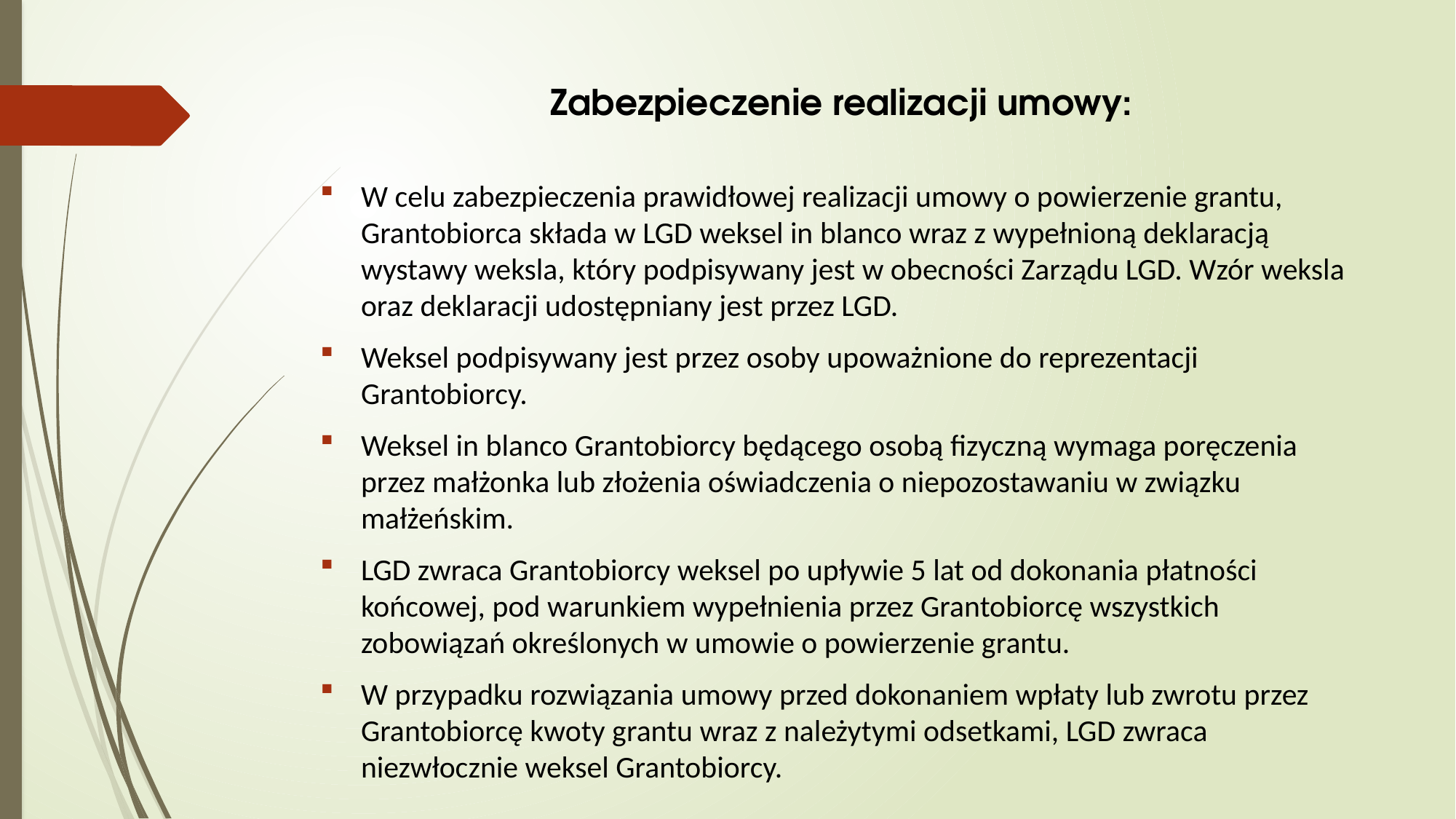

# Zabezpieczenie realizacji umowy:
W celu zabezpieczenia prawidłowej realizacji umowy o powierzenie grantu, Grantobiorca składa w LGD weksel in blanco wraz z wypełnioną deklaracją wystawy weksla, który podpisywany jest w obecności Zarządu LGD. Wzór weksla oraz deklaracji udostępniany jest przez LGD.
Weksel podpisywany jest przez osoby upoważnione do reprezentacji Grantobiorcy.
Weksel in blanco Grantobiorcy będącego osobą fizyczną wymaga poręczenia przez małżonka lub złożenia oświadczenia o niepozostawaniu w związku małżeńskim.
LGD zwraca Grantobiorcy weksel po upływie 5 lat od dokonania płatności końcowej, pod warunkiem wypełnienia przez Grantobiorcę wszystkich zobowiązań określonych w umowie o powierzenie grantu.
W przypadku rozwiązania umowy przed dokonaniem wpłaty lub zwrotu przez Grantobiorcę kwoty grantu wraz z należytymi odsetkami, LGD zwraca niezwłocznie weksel Grantobiorcy.